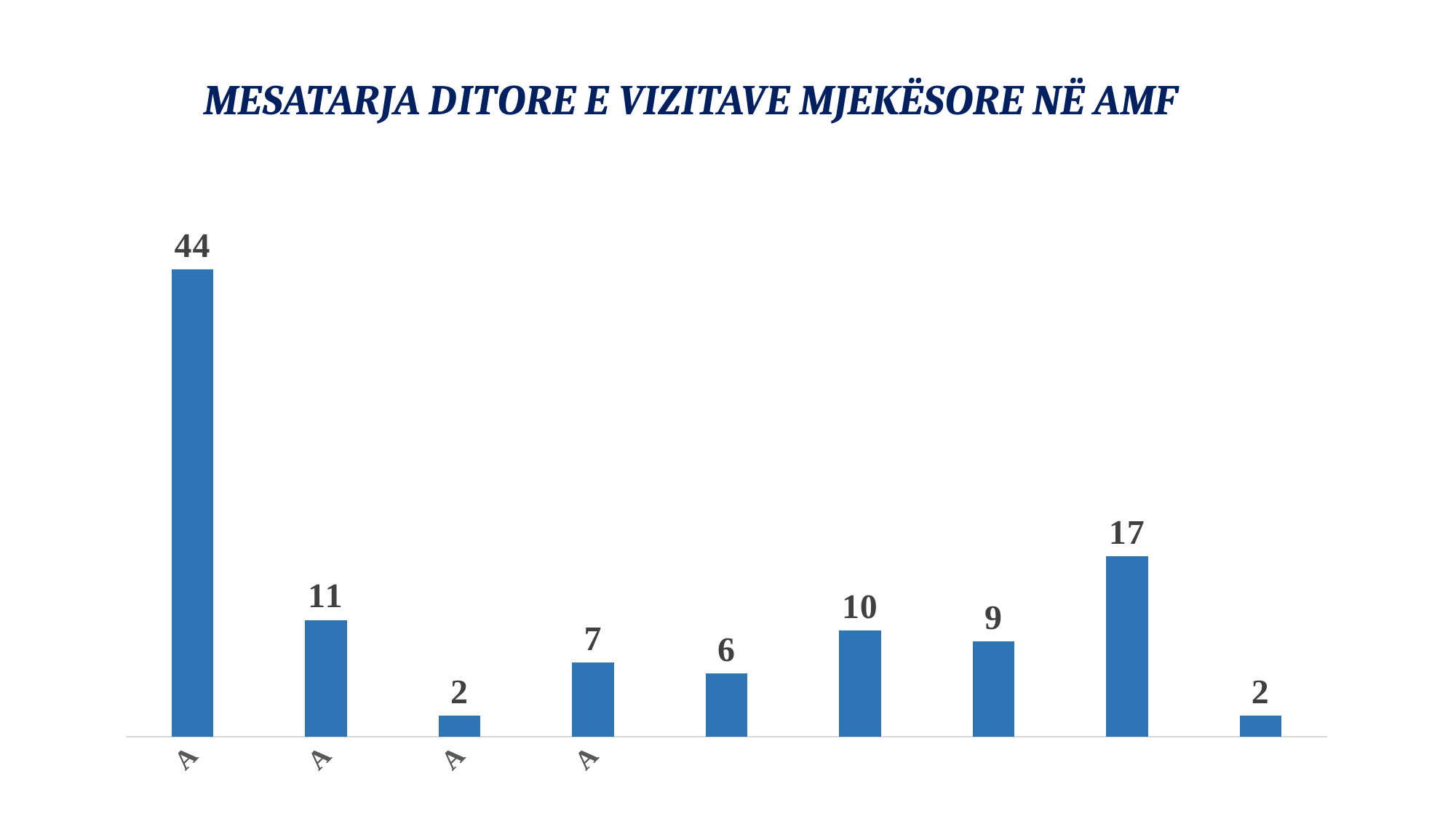

# MESATARJA DITORE E VIZITAVE MJEKËSORE NË AMF

### Chart

| Category |  |
|---|---|
| AMF-Bardhosh | 44.0 |
| AMF-Barilevë | 11.0 |
| AMF-Dabishec | 2.0 |
| AMF-Keqekollë | 7.0 |
| AMF-Koliq | 6.0 |
| AMF-Llukarë | 10.0 |
| AMF-Mramur | 9.0 |
| AMF-Shkabaj | 17.0 |
| AMF-Slivovë | 2.0 |

### Chart

| Category |
|---|